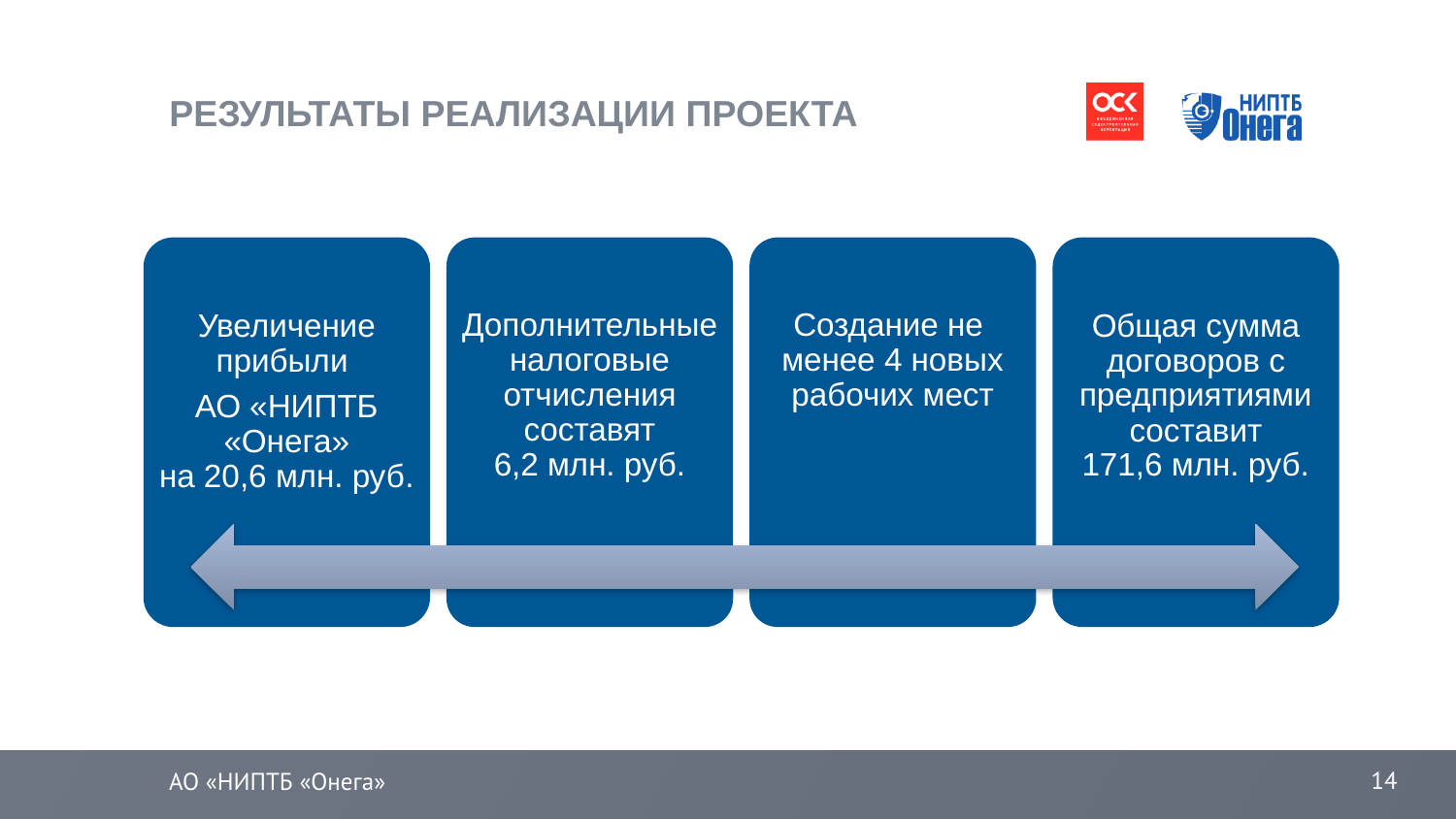

# Результаты Реализации Проекта
Увеличение прибыли
АО «НИПТБ «Онега»
на 20,6 млн. руб.
Дополнительные налоговые отчисления составят
6,2 млн. руб.
Создание не  менее 4 новых рабочих мест
Общая сумма договоров с предприятиями составит
171,6 млн. руб.

АО «НИПТБ «Онега»
14